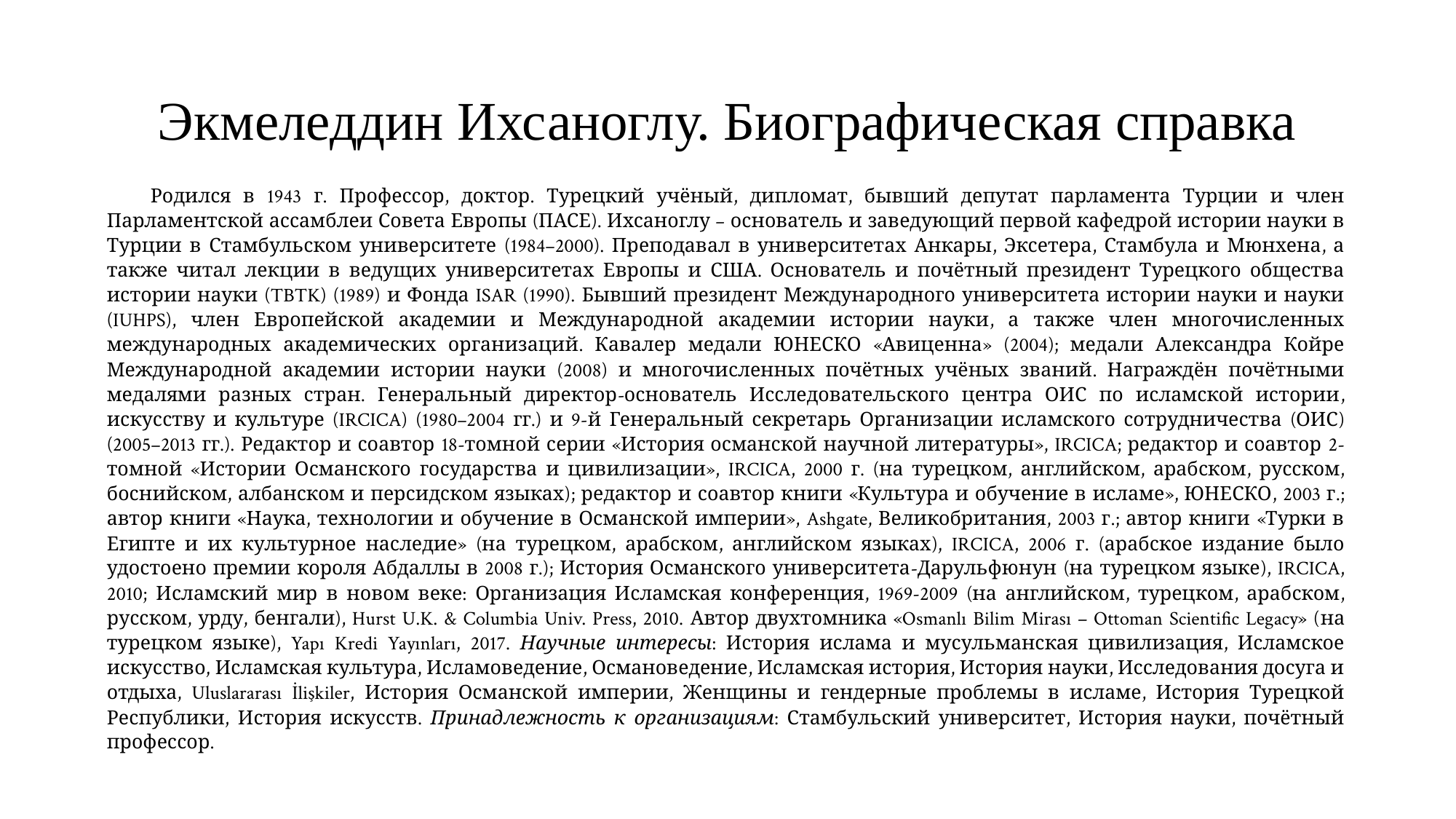

# Экмеледдин Ихсаноглу. Биографическая справка
Родился в 1943 г. Профессор, доктор. Турецкий учёный, дипломат, бывший депутат парламента Турции и член Парламентской ассамблеи Совета Европы (ПАСЕ). Ихсаноглу ‒ основатель и заведующий первой кафедрой истории науки в Турции в Стамбульском университете (1984–2000). Преподавал в университетах Анкары, Эксетера, Стамбула и Мюнхена, а также читал лекции в ведущих университетах Европы и США. Основатель и почётный президент Турецкого общества истории науки (TBTK) (1989) и Фонда ISAR (1990). Бывший президент Международного университета истории науки и науки (IUHPS), член Европейской академии и Международной академии истории науки, а также член многочисленных международных академических организаций. Кавалер медали ЮНЕСКО «Авиценна» (2004); медали Александра Койре Международной академии истории науки (2008) и многочисленных почётных учёных званий. Награждён почётными медалями разных стран. Генеральный директор-основатель Исследовательского центра ОИС по исламской истории, искусству и культуре (IRCICA) (1980–2004 гг.) и 9-й Генеральный секретарь Организации исламского сотрудничества (ОИС) (2005–2013 гг.). Редактор и соавтор 18-томной серии «История османской научной литературы», IRCICA; редактор и соавтор 2-томной «Истории Османского государства и цивилизации», IRCICA, 2000 г. (на турецком, английском, арабском, русском, боснийском, албанском и персидском языках); редактор и соавтор книги «Культура и обучение в исламе», ЮНЕСКО, 2003 г.; автор книги «Наука, технологии и обучение в Османской империи», Ashgate, Великобритания, 2003 г.; автор книги «Турки в Египте и их культурное наследие» (на турецком, арабском, английском языках), IRCICA, 2006 г. (арабское издание было удостоено премии короля Абдаллы в 2008 г.); История Османского университета-Дарульфюнун (на турецком языке), IRCICA, 2010; Исламский мир в новом веке: Организация Исламская конференция, 1969-2009 (на английском, турецком, арабском, русском, урду, бенгали), Hurst U.K. & Columbia Univ. Press, 2010. Автор двухтомника «Osmanlı Bilim Mirası – Ottoman Scientific Legacy» (на турецком языке), Yapı Kredi Yayınları, 2017. Научные интересы: История ислама и мусульманская цивилизация, Исламское искусство, Исламская культура, Исламоведение, Османоведение, Исламская история, История науки, Исследования досуга и отдыха, Uluslararası İlişkiler, История Османской империи, Женщины и гендерные проблемы в исламе, История Турецкой Республики, История искусств. Принадлежность к организациям: Стамбульский университет, История науки, почётный профессор.